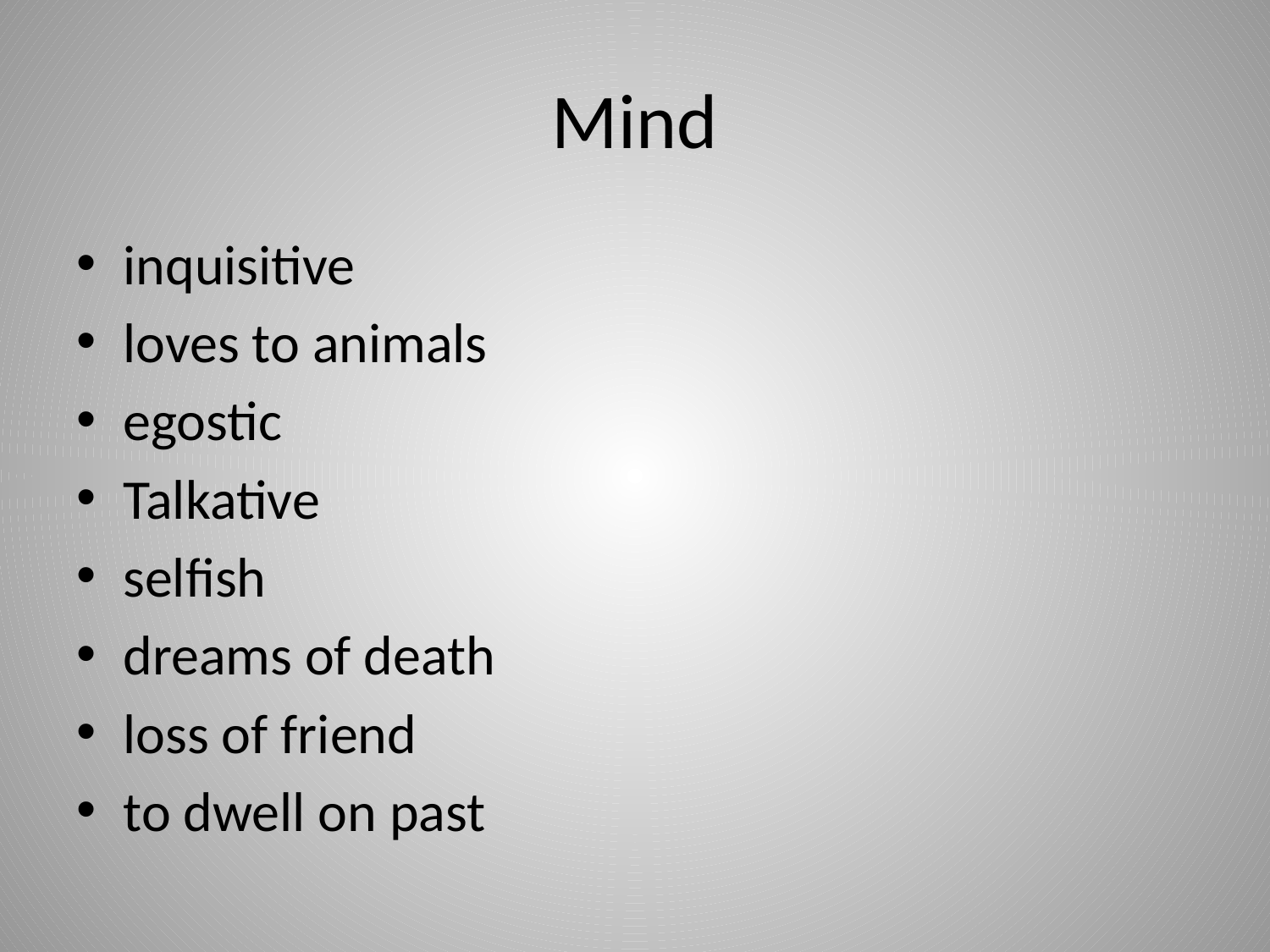

# Mind
inquisitive
loves to animals
egostic
Talkative
selfish
dreams of death
loss of friend
to dwell on past